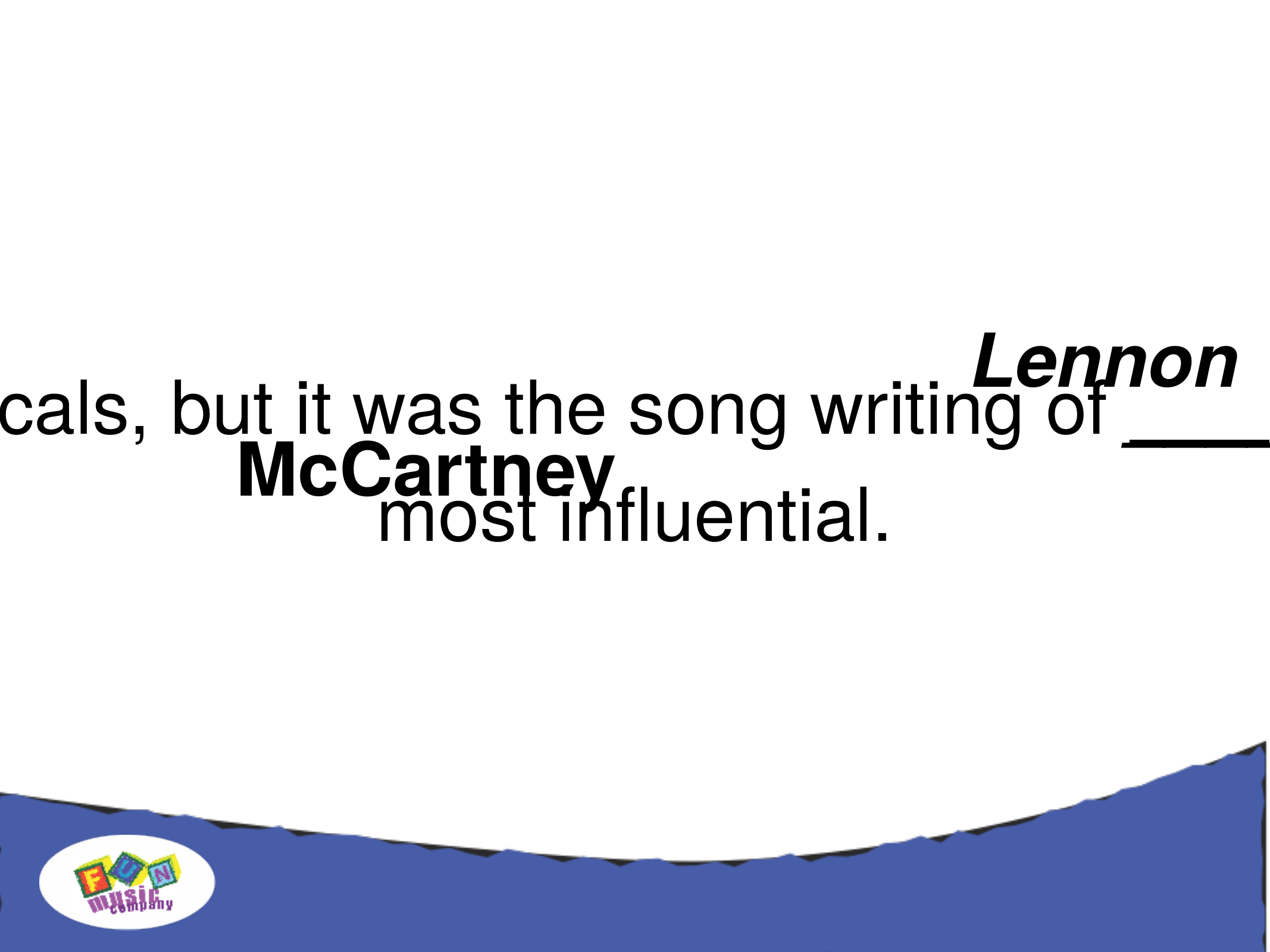

All four members contributed vocals, but it was the song writing of ______ and __________ which was most influential.

Lennon
McCartney